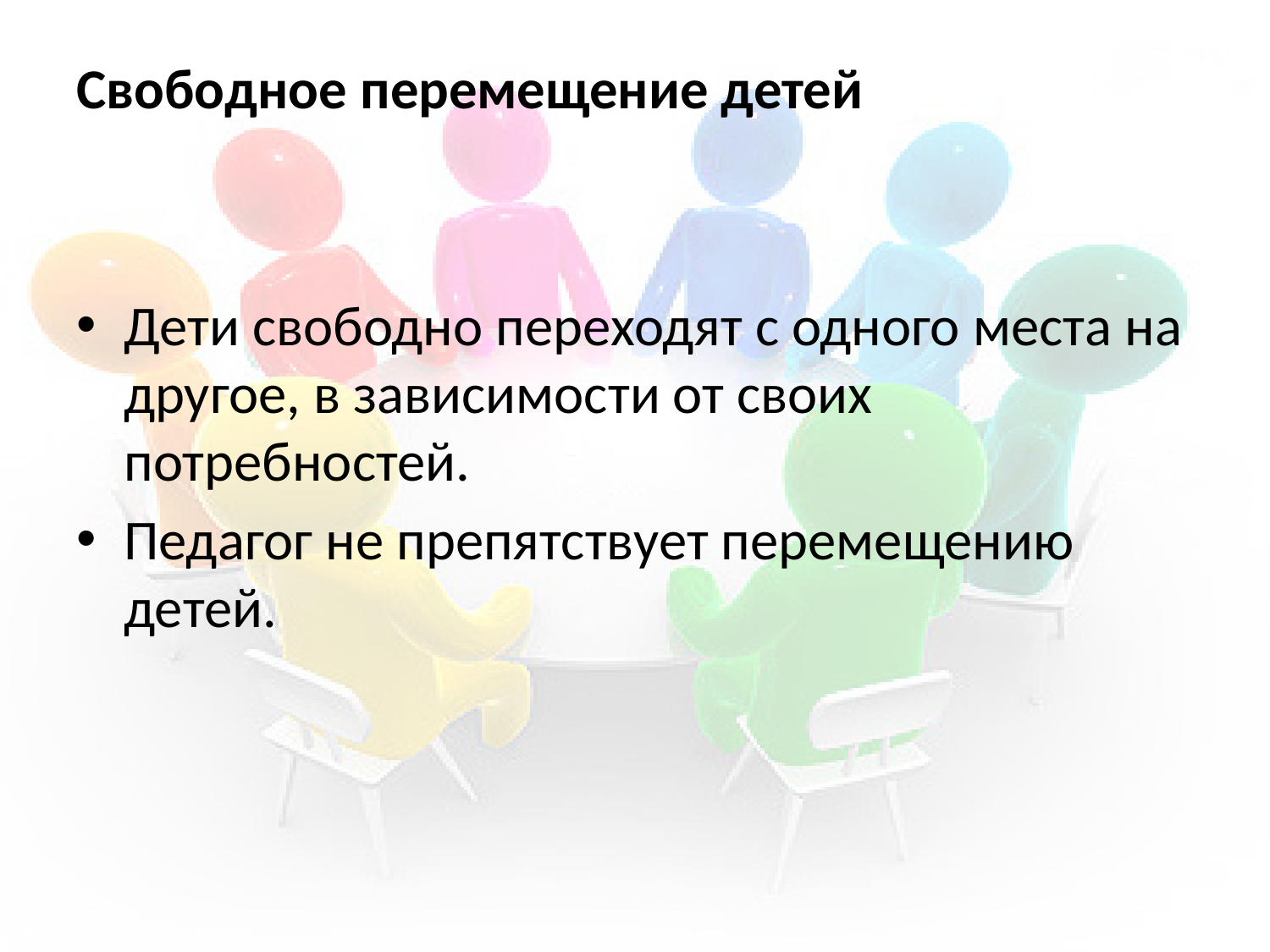

Свободное перемещение детей

Дети свободно переходят с одного места на другое, в зависимости от своих потребностей.
Педагог не препятствует перемещению детей.